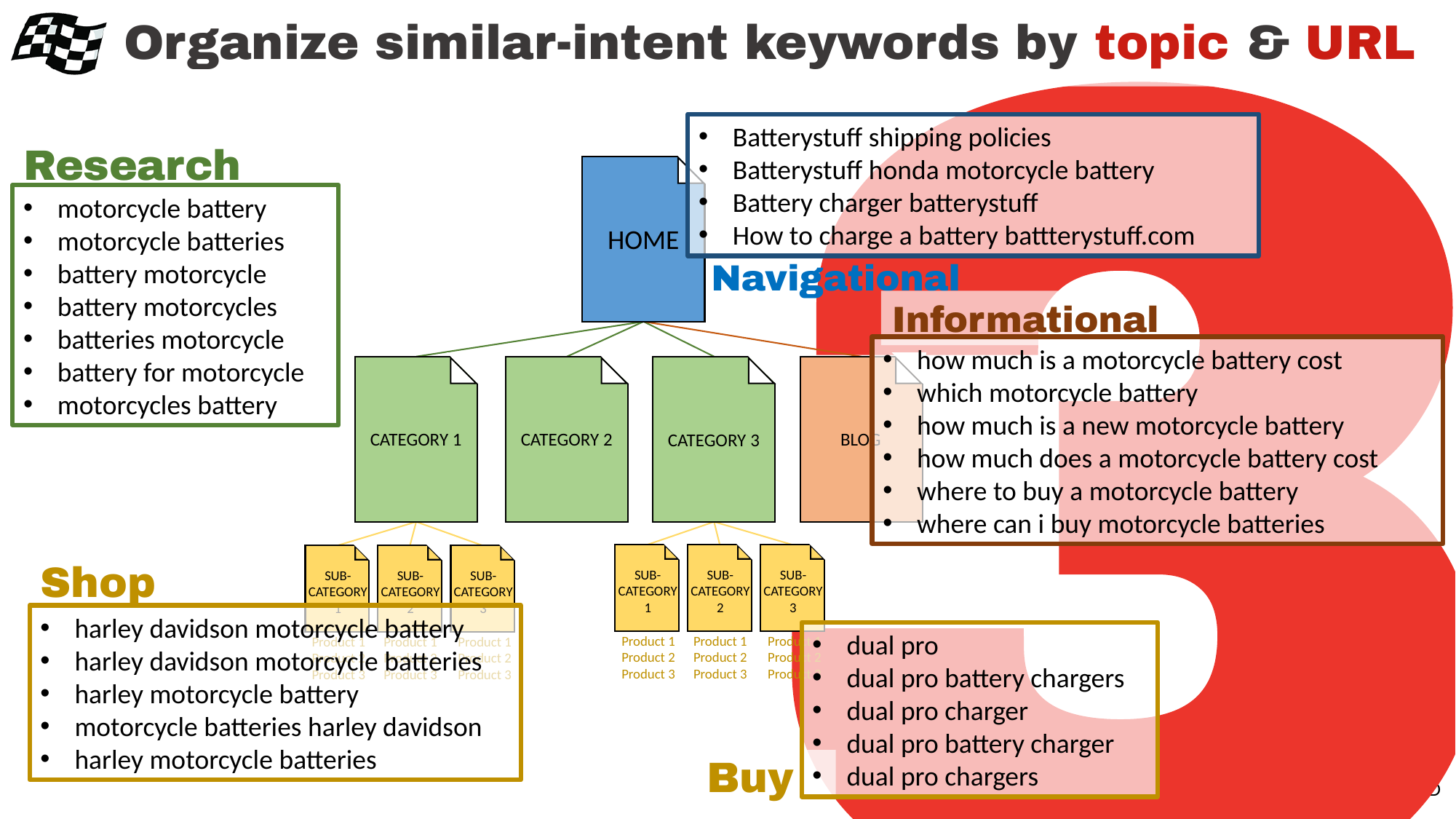

# Organize similar-intent keywords by topic & URL
3
Batterystuff shipping policies
Batterystuff honda motorcycle battery
Battery charger batterystuff
How to charge a battery battterystuff.com
Research

HOME

BLOG
CATEGORY 1
CATEGORY 2
CATEGORY 3

SUB-
CATEGORY
2
SUB-
CATEGORY
1
SUB-
CATEGORY
3
SUB-
CATEGORY
2
SUB-
CATEGORY
1
SUB-
CATEGORY
3
Product 1
Product 2
Product 3
Product 1
Product 2
Product 3
Product 1
Product 2
Product 3
Product 1
Product 2
Product 3
Product 1
Product 2
Product 3
Product 1
Product 2
Product 3
motorcycle battery
motorcycle batteries
battery motorcycle
battery motorcycles
batteries motorcycle
battery for motorcycle
motorcycles battery
Navigational
Informational
how much is a motorcycle battery cost
which motorcycle battery
how much is a new motorcycle battery
how much does a motorcycle battery cost
where to buy a motorcycle battery
where can i buy motorcycle batteries
Shop
harley davidson motorcycle battery
harley davidson motorcycle batteries
harley motorcycle battery
motorcycle batteries harley davidson
harley motorcycle batteries
dual pro
dual pro battery chargers
dual pro charger
dual pro battery charger
dual pro chargers
Buy